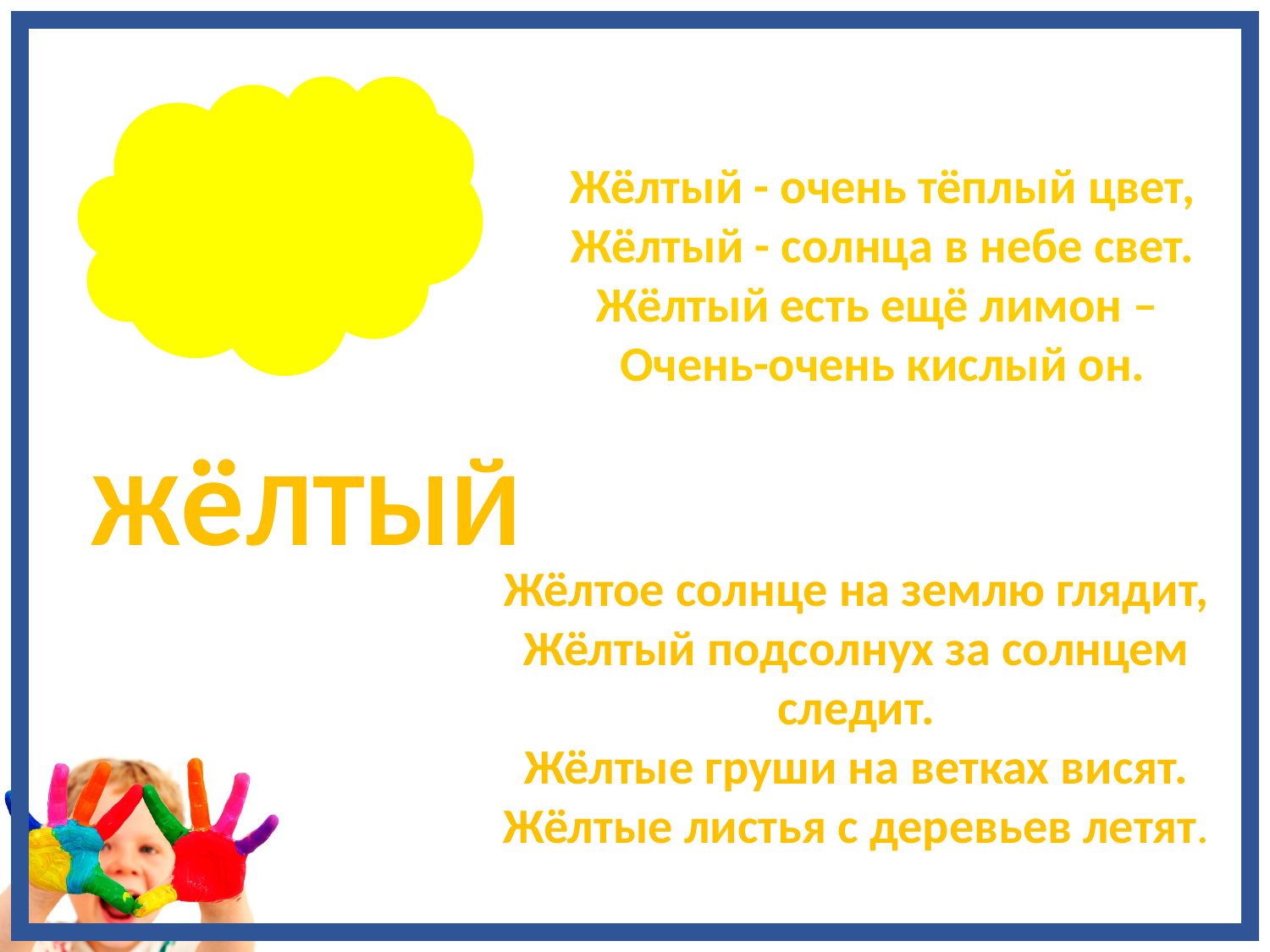

Жёлтый - очень тёплый цвет,
Жёлтый - солнца в небе свет.
Жёлтый есть ещё лимон – 
Очень-очень кислый он.
ЖёЛТЫЙ
Жёлтое солнце на землю глядит,
Жёлтый подсолнух за солнцем следит.
Жёлтые груши на ветках висят.
Жёлтые листья с деревьев летят.